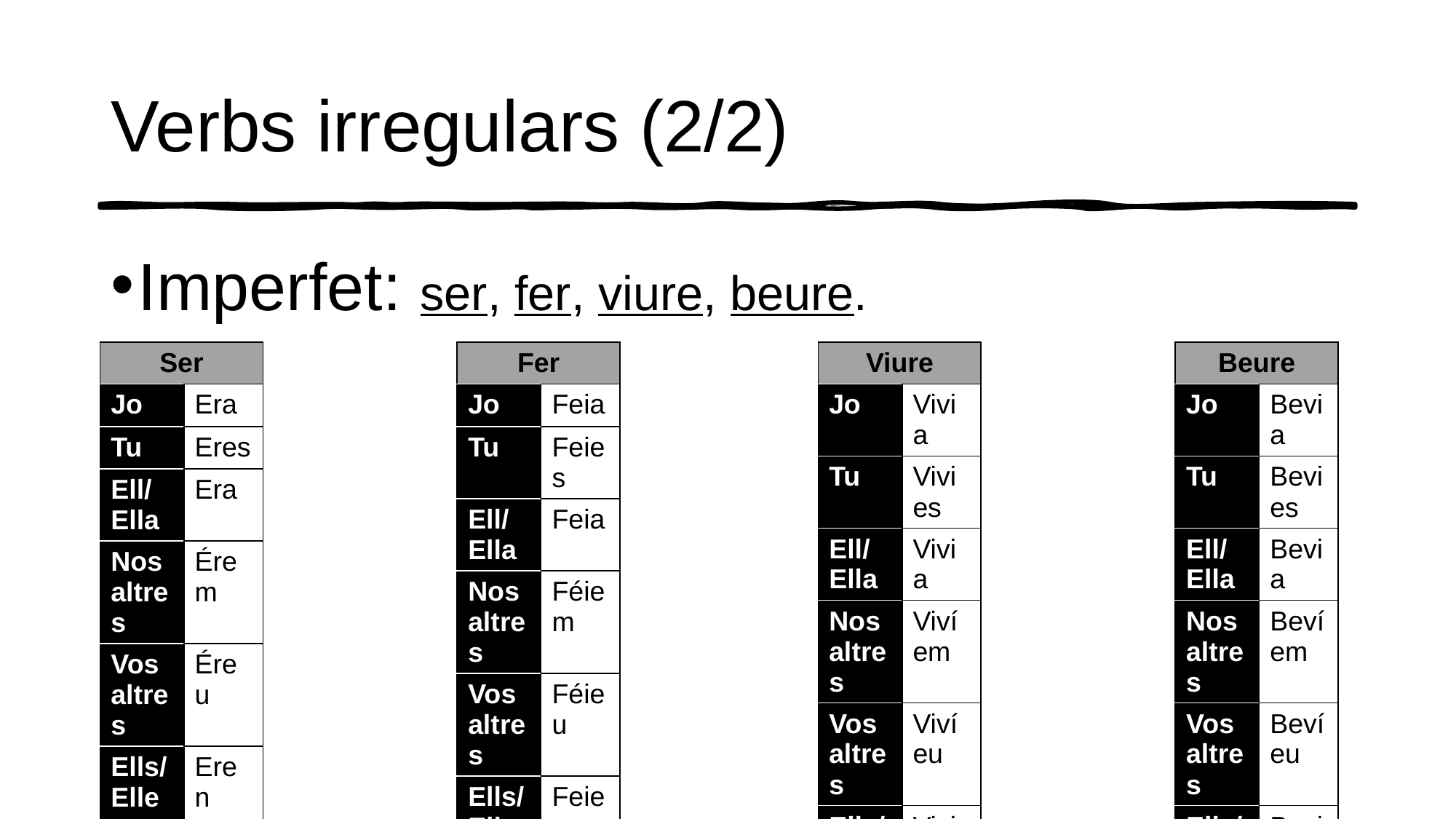

# Verbs irregulars (2/2)
Imperfet: ser, fer, viure, beure.
| Ser |  |
| --- | --- |
| Jo | Era |
| Tu | Eres |
| Ell/Ella | Era |
| Nosaltres | Érem |
| Vosaltres | Éreu |
| Ells/Elles | Eren |
| Fer |  |
| --- | --- |
| Jo | Feia |
| Tu | Feies |
| Ell/Ella | Feia |
| Nosaltres | Féiem |
| Vosaltres | Féieu |
| Ells/Elles | Feien |
| Viure |  |
| --- | --- |
| Jo | Vivia |
| Tu | Vivies |
| Ell/Ella | Vivia |
| Nosaltres | Vivíem |
| Vosaltres | Vivíeu |
| Ells/Elles | Vivien |
| Beure |  |
| --- | --- |
| Jo | Bevia |
| Tu | Bevies |
| Ell/Ella | Bevia |
| Nosaltres | Bevíem |
| Vosaltres | Bevíeu |
| Ells/Elles | Bevien |